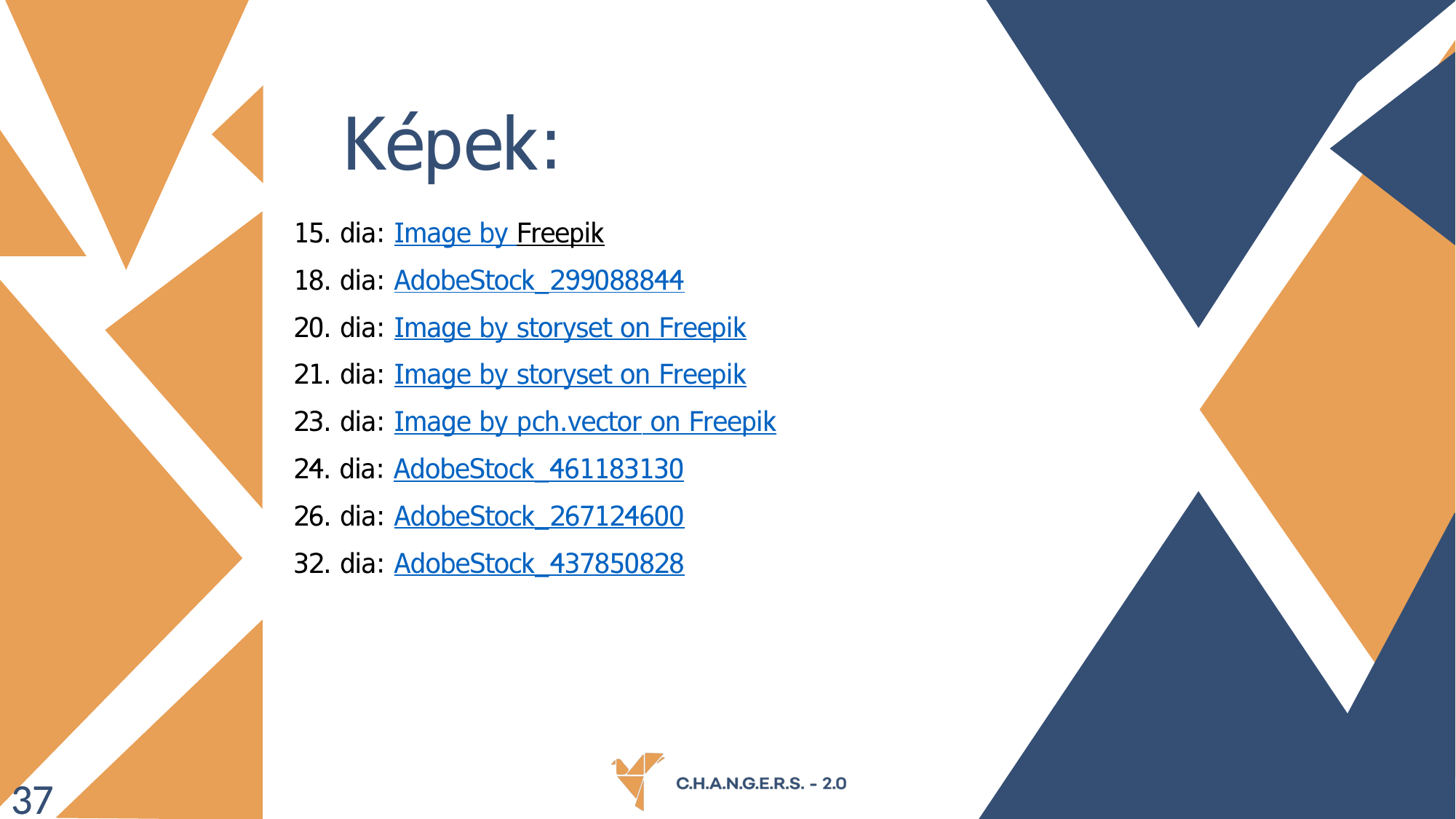

Képek:

15. dia: Image by Freepik
18. dia: AdobeStock_299088844
20. dia: Image by storyset on Freepik
21. dia: Image by storyset on Freepik
23. dia: Image by pch.vector on Freepik
24. dia: AdobeStock_461183130
26. dia: AdobeStock_267124600
32. dia: AdobeStock_437850828

37